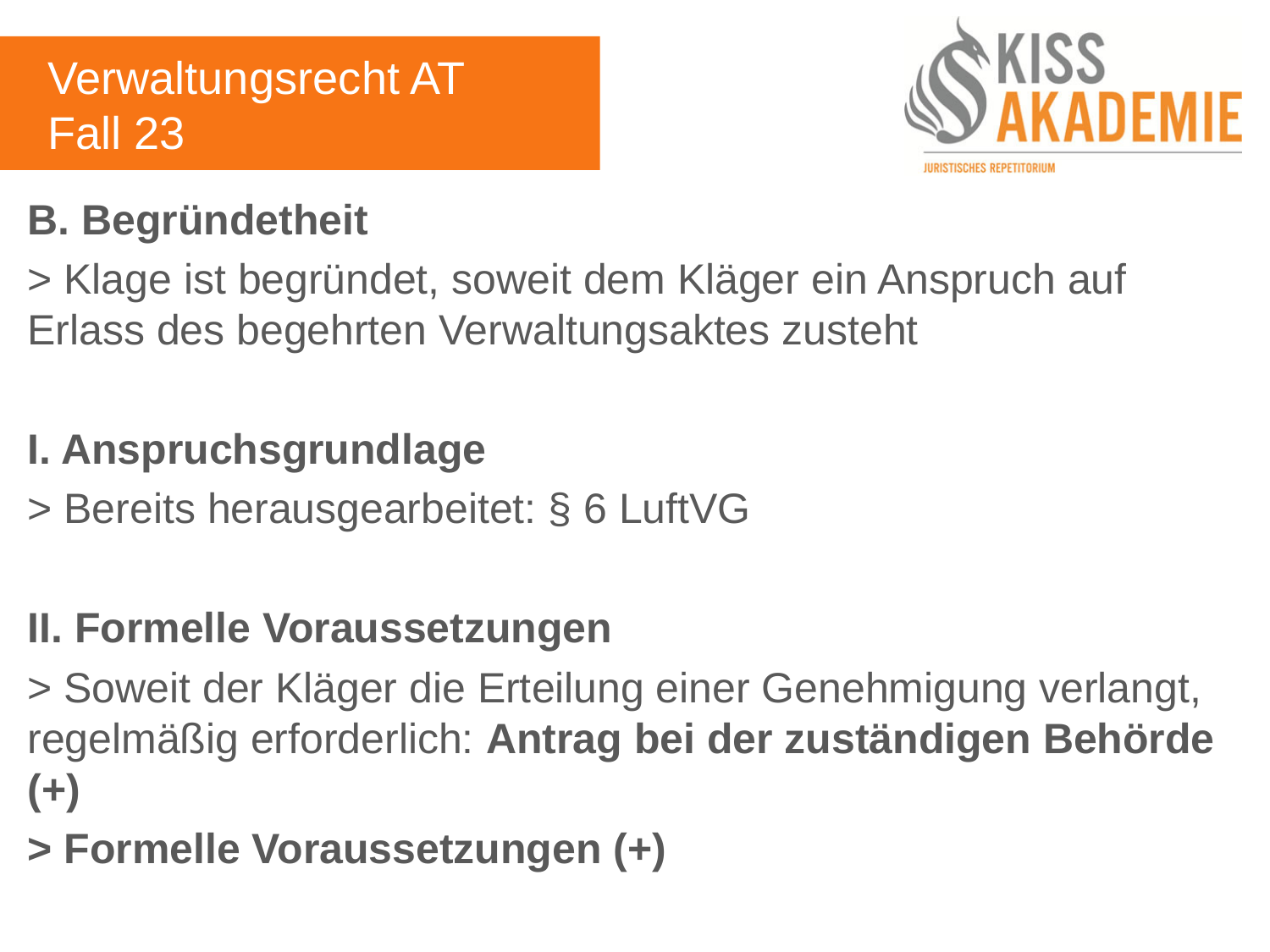

Verwaltungsrecht AT
Fall 23
B. Begründetheit
> Klage ist begründet, soweit dem Kläger ein Anspruch auf Erlass des begehrten Verwaltungsaktes zusteht

I. Anspruchsgrundlage
> Bereits herausgearbeitet: § 6 LuftVG

II. Formelle Voraussetzungen
> Soweit der Kläger die Erteilung einer Genehmigung verlangt, regelmäßig erforderlich: Antrag bei der zuständigen Behörde (+)
> Formelle Voraussetzungen (+)